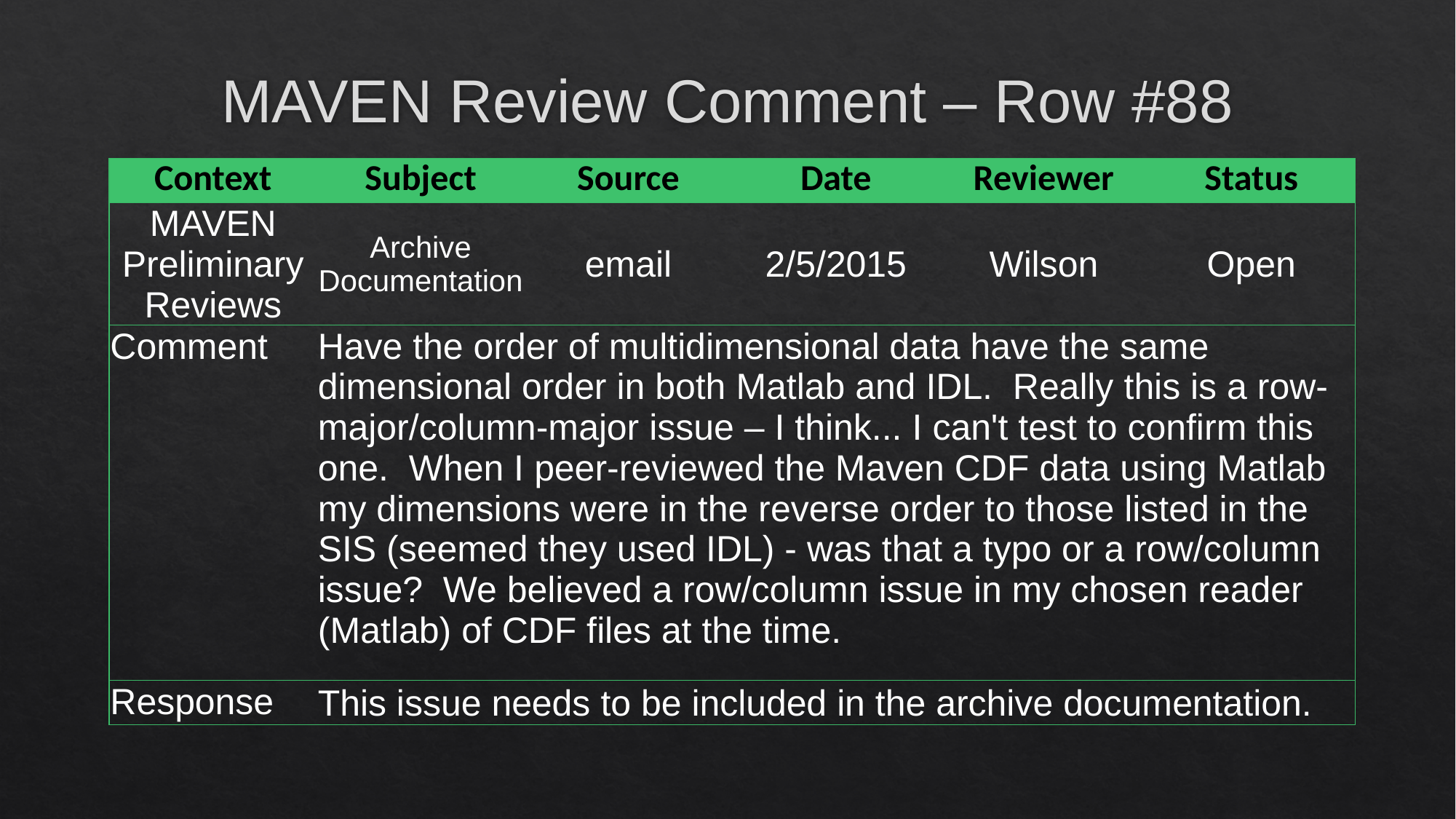

# MAVEN Review Comment – Row #88
| Context | Subject | Source | Date | Reviewer | Status |
| --- | --- | --- | --- | --- | --- |
| MAVEN Preliminary Reviews | Archive Documentation | email | 2/5/2015 | Wilson | Open |
| Comment | Have the order of multidimensional data have the same dimensional order in both Matlab and IDL.  Really this is a row-major/column-major issue – I think... I can't test to confirm this one.  When I peer-reviewed the Maven CDF data using Matlab my dimensions were in the reverse order to those listed in the SIS (seemed they used IDL) - was that a typo or a row/column issue?  We believed a row/column issue in my chosen reader (Matlab) of CDF files at the time. |  |  |  |  |
| Response | This issue needs to be included in the archive documentation. |  |  |  |  |